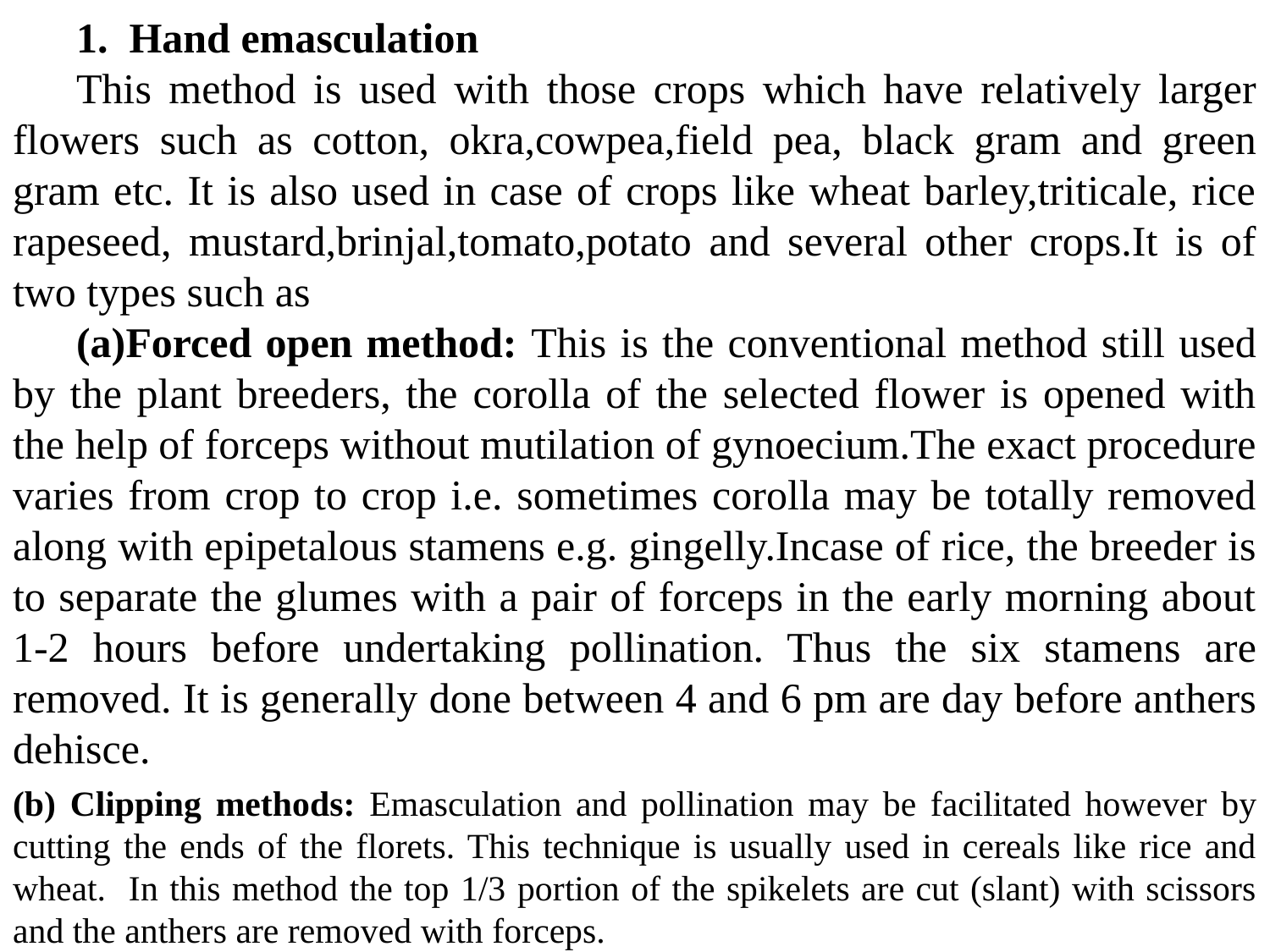

1.  Hand emasculation
This method is used with those crops which have relatively larger flowers such as cotton, okra,cowpea,field pea, black gram and green gram etc. It is also used in case of crops like wheat barley,triticale, rice rapeseed, mustard,brinjal,tomato,potato and several other crops.It is of two types such as
(a)Forced open method: This is the conventional method still used by the plant breeders, the corolla of the selected flower is opened with the help of forceps without mutilation of gynoecium.The exact procedure varies from crop to crop i.e. sometimes corolla may be totally removed along with epipetalous stamens e.g. gingelly.Incase of rice, the breeder is to separate the glumes with a pair of forceps in the early morning about 1-2 hours before undertaking pollination. Thus the six stamens are removed. It is generally done between 4 and 6 pm are day before anthers dehisce.

(b) Clipping methods: Emasculation and pollination may be facilitated however by cutting the ends of the florets. This technique is usually used in cereals like rice and wheat.  In this method the top 1/3 portion of the spikelets are cut (slant) with scissors and the anthers are removed with forceps.